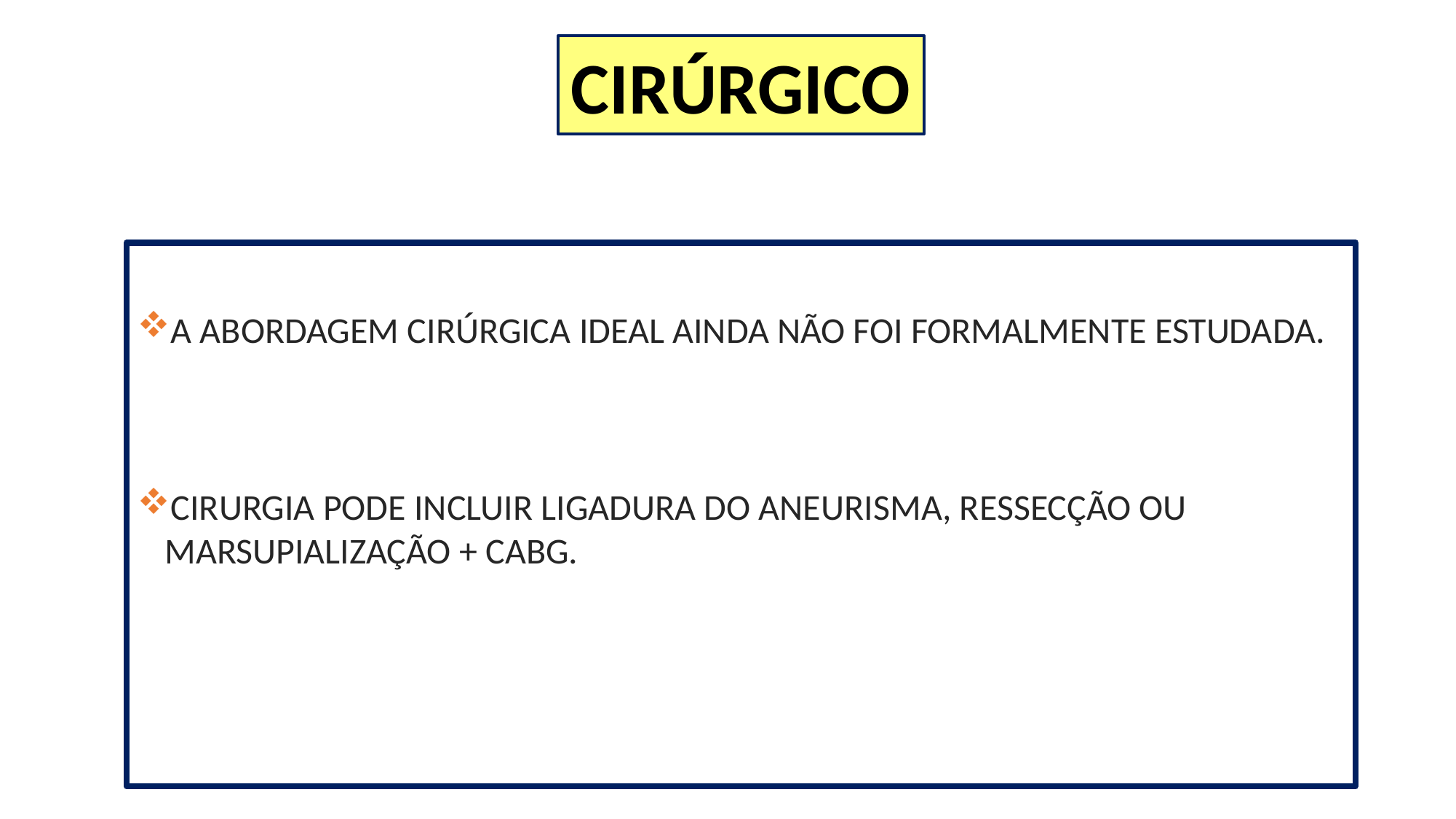

CIRÚRGICO

A ABORDAGEM CIRÚRGICA IDEAL AINDA NÃO FOI FORMALMENTE ESTUDADA.

CIRURGIA PODE INCLUIR LIGADURA DO ANEURISMA, RESSECÇÃO OU MARSUPIALIZAÇÃO + CABG.